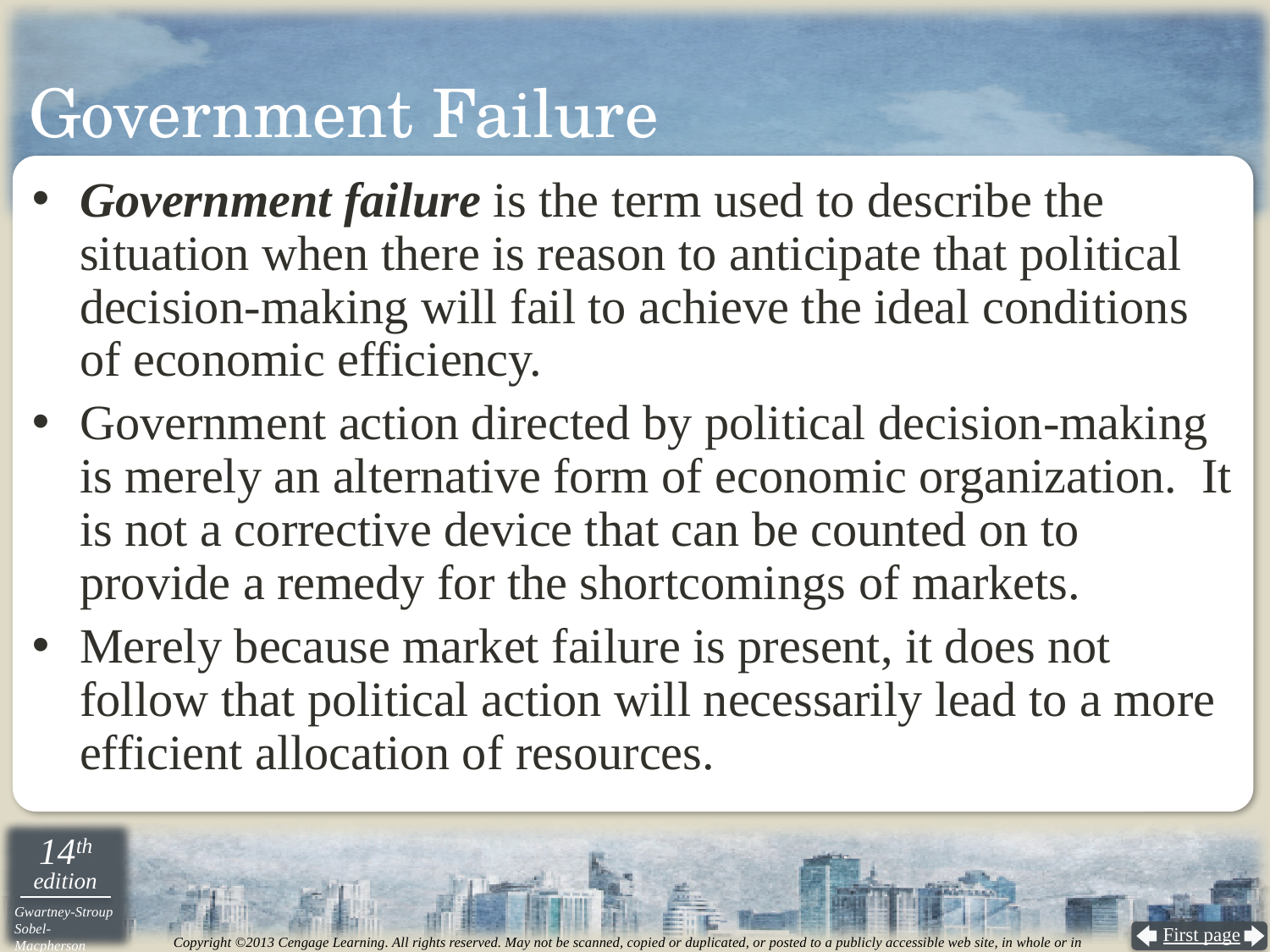

# Government Failure

Government failure is the term used to describe the situation when there is reason to anticipate that political decision-making will fail to achieve the ideal conditions of economic efficiency.
Government action directed by political decision-making is merely an alternative form of economic organization.  It is not a corrective device that can be counted on to provide a remedy for the shortcomings of markets.
Merely because market failure is present, it does not follow that political action will necessarily lead to a more efficient allocation of resources.